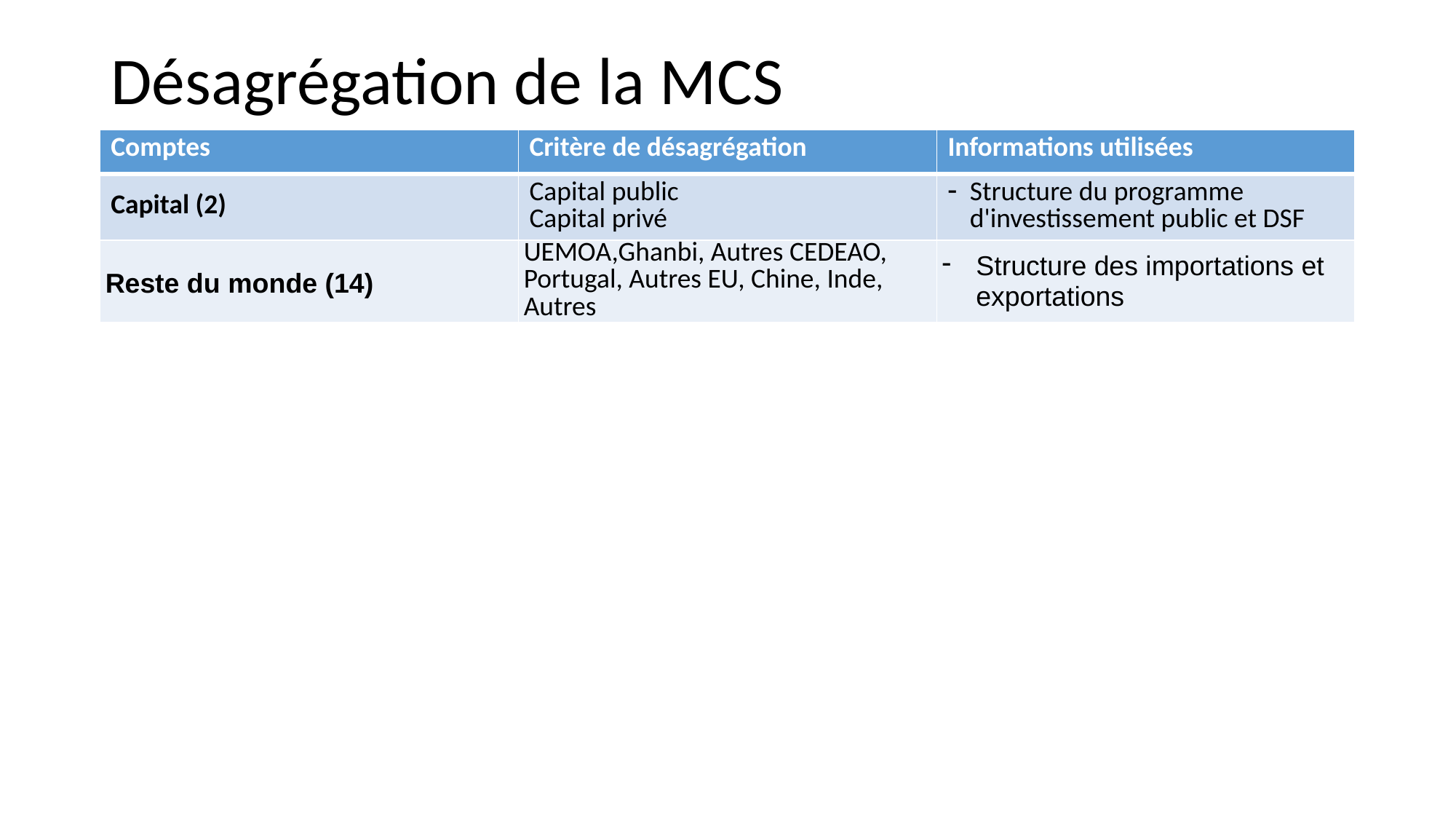

# Désagrégation de la MCS
| Comptes | Critère de désagrégation | Informations utilisées |
| --- | --- | --- |
| Capital (2) | Capital public Capital privé | Structure du programme d'investissement public et DSF |
| Reste du monde (14) | UEMOA,Ghanbi, Autres CEDEAO, Portugal, Autres EU, Chine, Inde, Autres | Structure des importations et exportations |